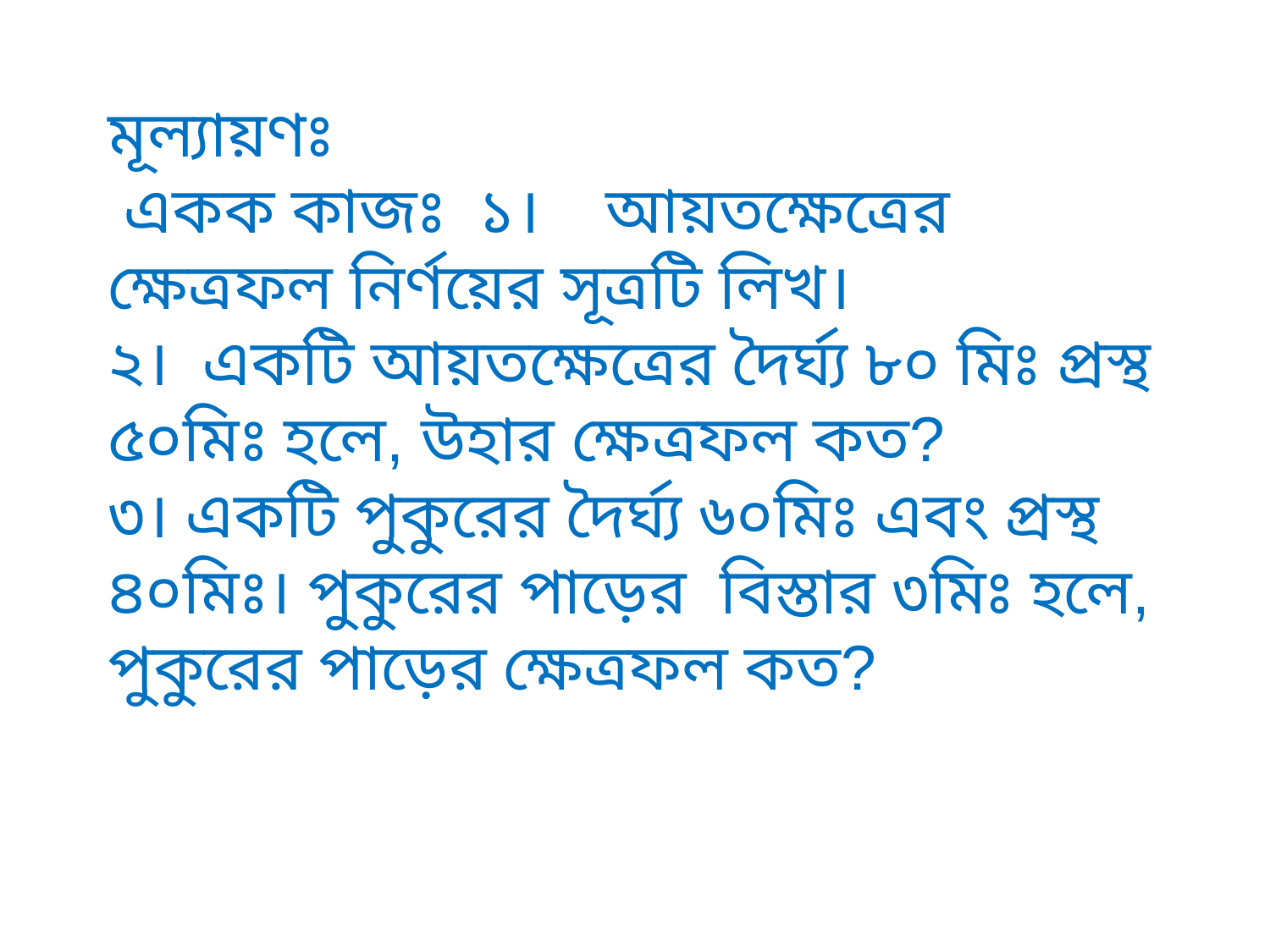

# মূল্যায়ণঃ একক কাজঃ  ১।    আয়তক্ষেত্রের ক্ষেত্রফল নির্ণয়ের সূত্রটি লিখ। ২।  একটি আয়তক্ষেত্রের দৈর্ঘ্য ৮০ মিঃ প্রস্থ ৫০মিঃ হলে, উহার ক্ষেত্রফল কত? ৩। একটি পুকুরের দৈর্ঘ্য ৬০মিঃ এবং প্রস্থ ৪০মিঃ। পুকুরের পাড়ের  বিস্তার ৩মিঃ হলে, পুকুরের পাড়ের ক্ষেত্রফল কত?